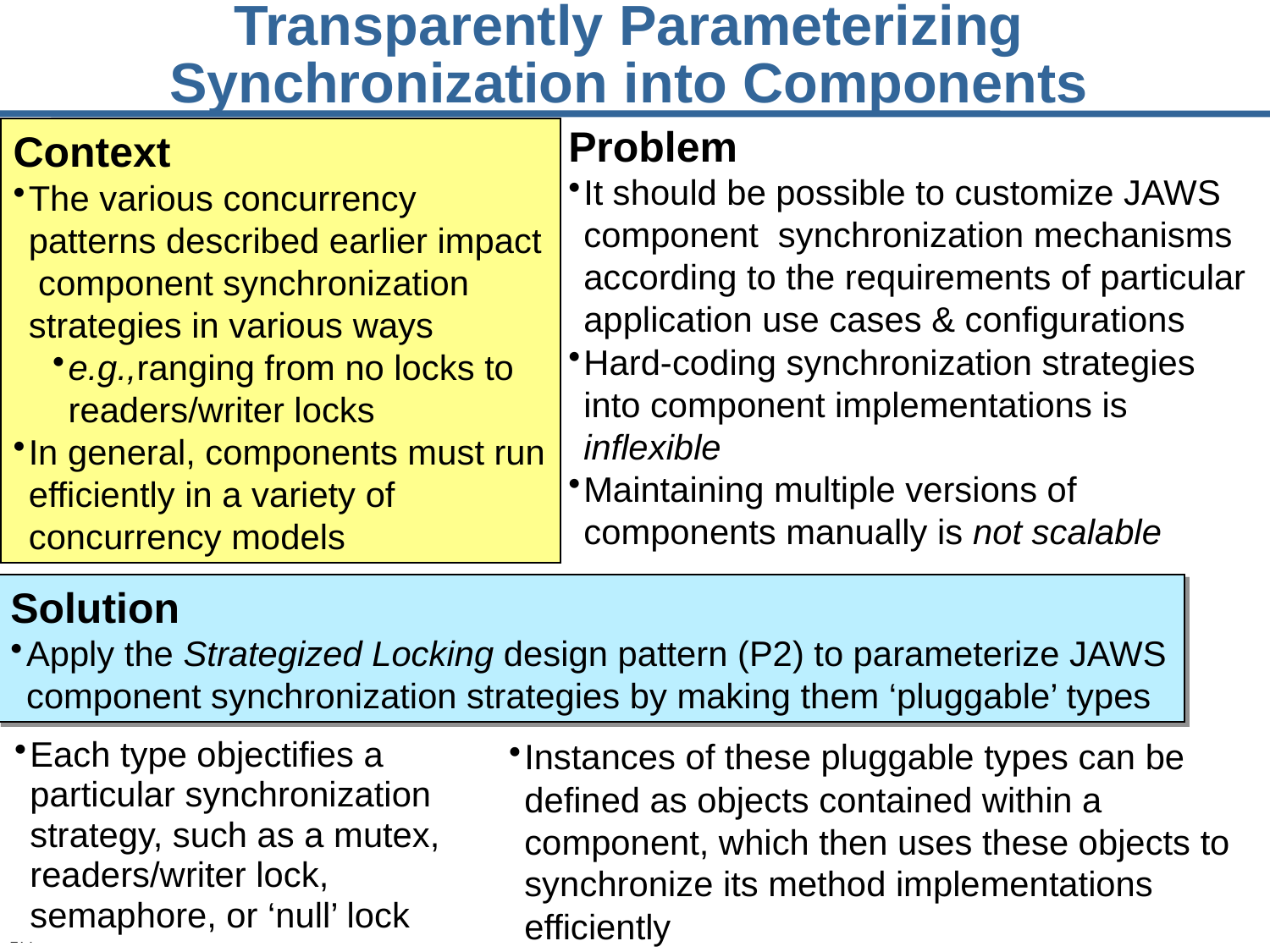

# Transparently Parameterizing Synchronization into Components
Problem
It should be possible to customize JAWS component  synchronization mechanisms according to the requirements of particular application use cases & configurations
Hard-coding synchronization strategies into component implementations is inflexible
Maintaining multiple versions of components manually is not scalable
Context
The various concurrency patterns described earlier impact  component synchronization strategies in various ways
e.g.,ranging from no locks to readers/writer locks
In general, components must run efficiently in a variety of concurrency models
Solution
Apply the Strategized Locking design pattern (P2) to parameterize JAWS component synchronization strategies by making them ‘pluggable’ types
Each type objectifies a particular synchronization strategy, such as a mutex, readers/writer lock, semaphore, or ‘null’ lock
Instances of these pluggable types can be defined as objects contained within a component, which then uses these objects to synchronize its method implementations efficiently
177